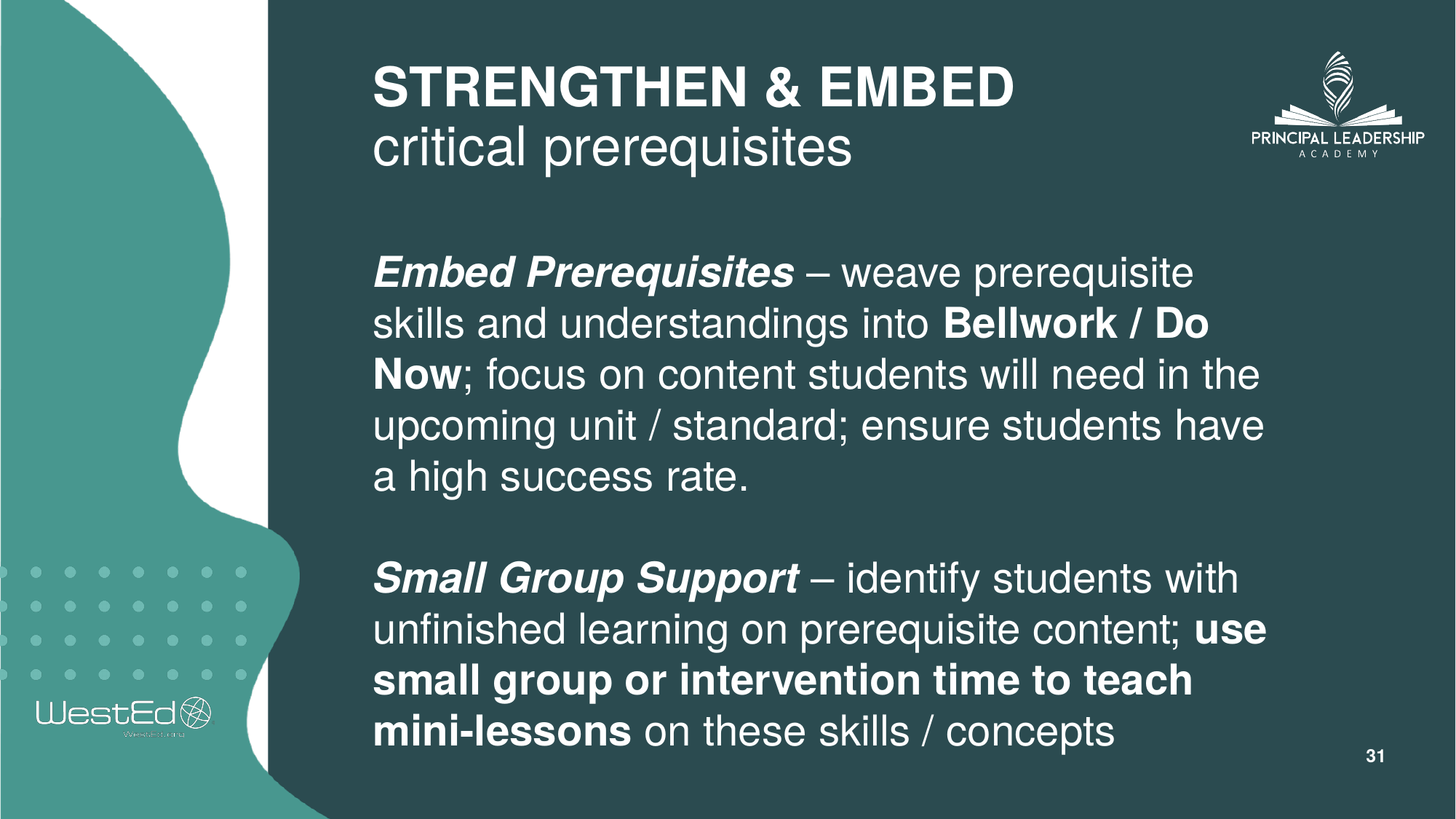

STRENGTHEN & EMBED critical prerequisites
Embed Prerequisites – weave prerequisite skills and understandings into Bellwork / Do Now; focus on content students will need in the upcoming unit / standard; ensure students have a high success rate.

Small Group Support – identify students with unfinished learning on prerequisite content; use small group or intervention time to teach mini-lessons on these skills / concepts